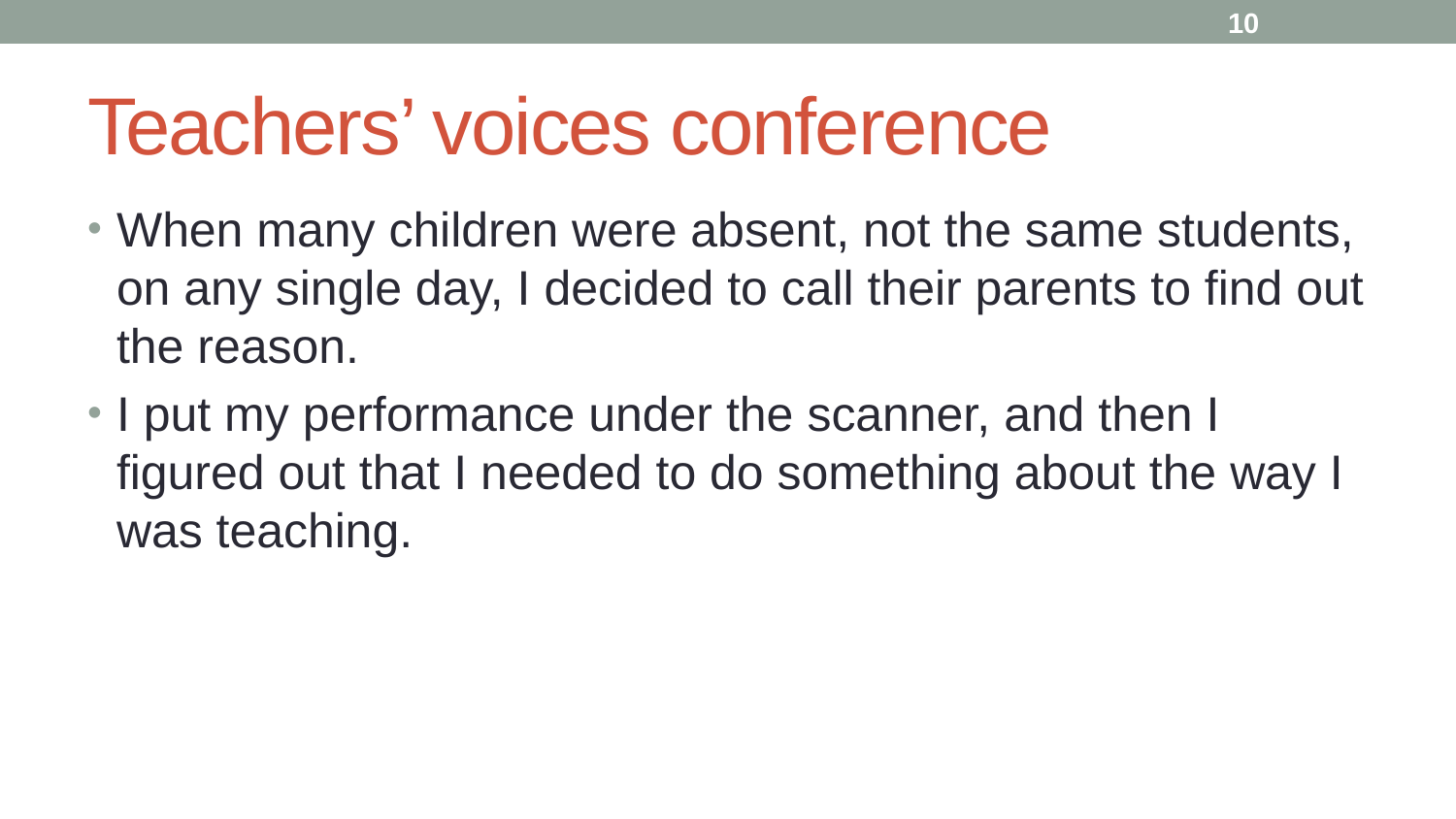

10
# Teachers’ voices conference
When many children were absent, not the same students, on any single day, I decided to call their parents to find out the reason.
I put my performance under the scanner, and then I figured out that I needed to do something about the way I was teaching.